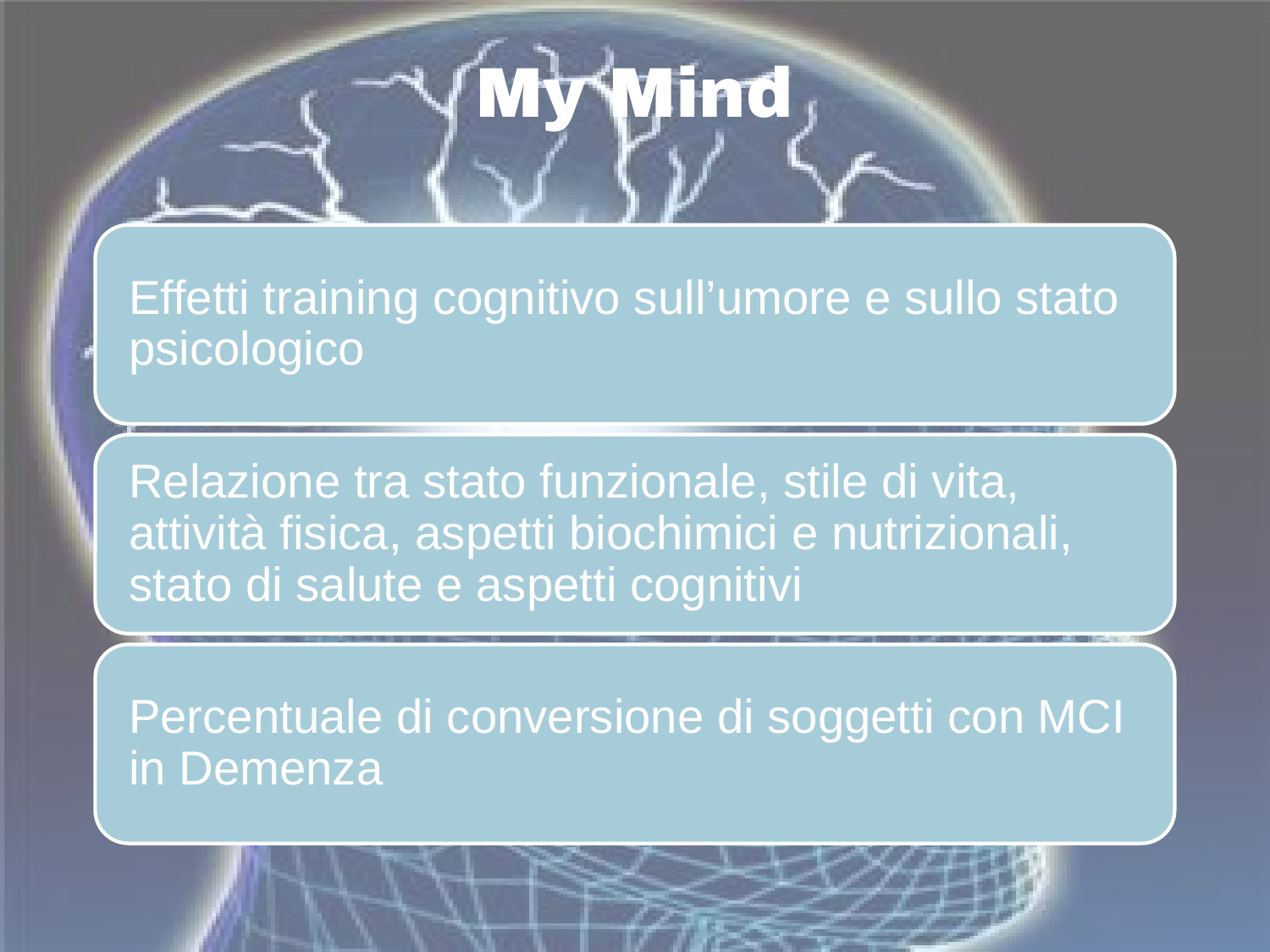

# My Mind
Effetti training cognitivo sull’umore e sullo stato psicologico
Relazione tra stato funzionale, stile di vita, attività fisica, aspetti biochimici e nutrizionali, stato di salute e aspetti cognitivi
Percentuale di conversione di soggetti con MCI in Demenza